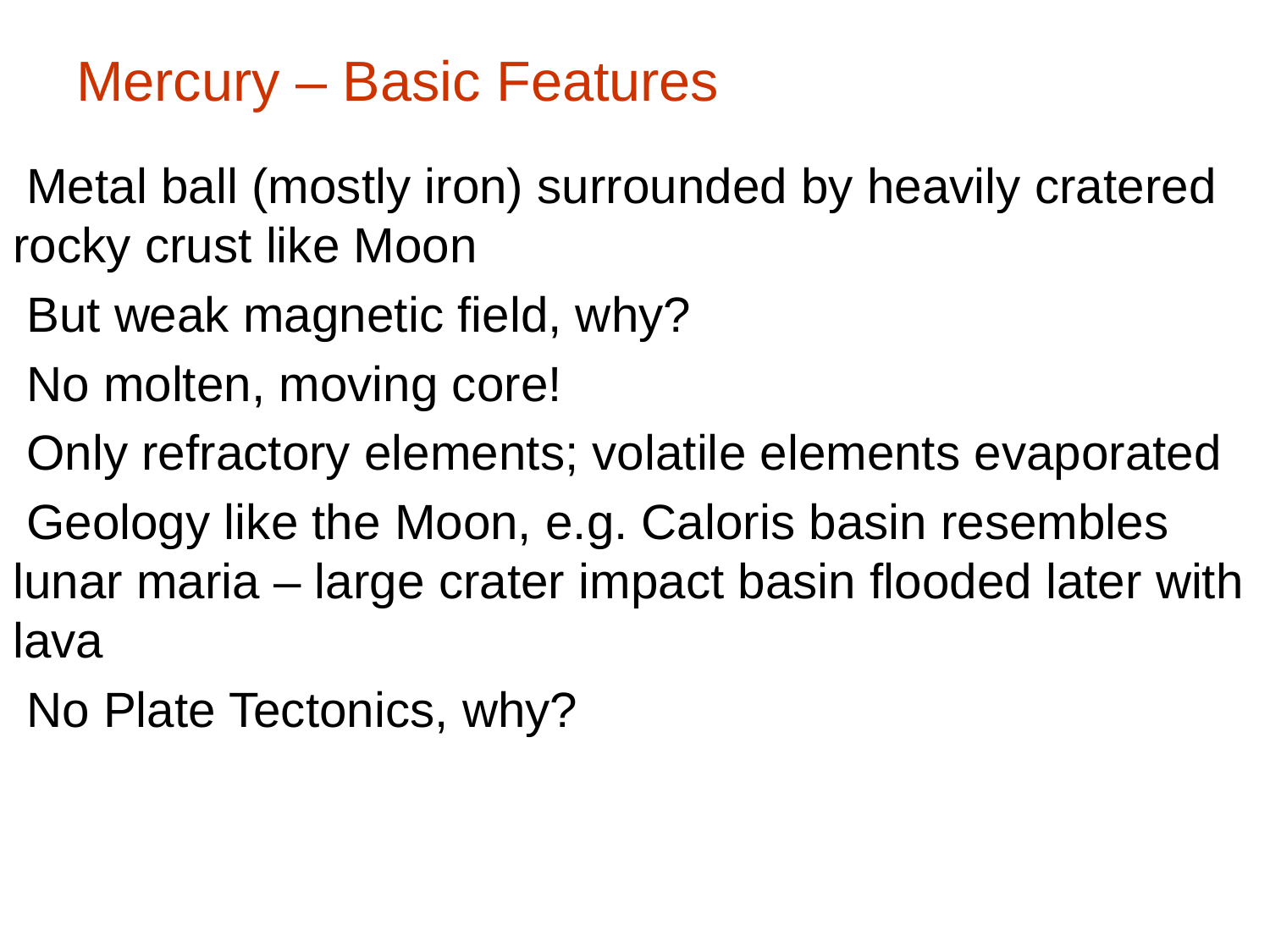

# Mercury – Basic Features
 Metal ball (mostly iron) surrounded by heavily cratered rocky crust like Moon
 But weak magnetic field, why?
 No molten, moving core!
 Only refractory elements; volatile elements evaporated
 Geology like the Moon, e.g. Caloris basin resembles lunar maria – large crater impact basin flooded later with lava
 No Plate Tectonics, why?